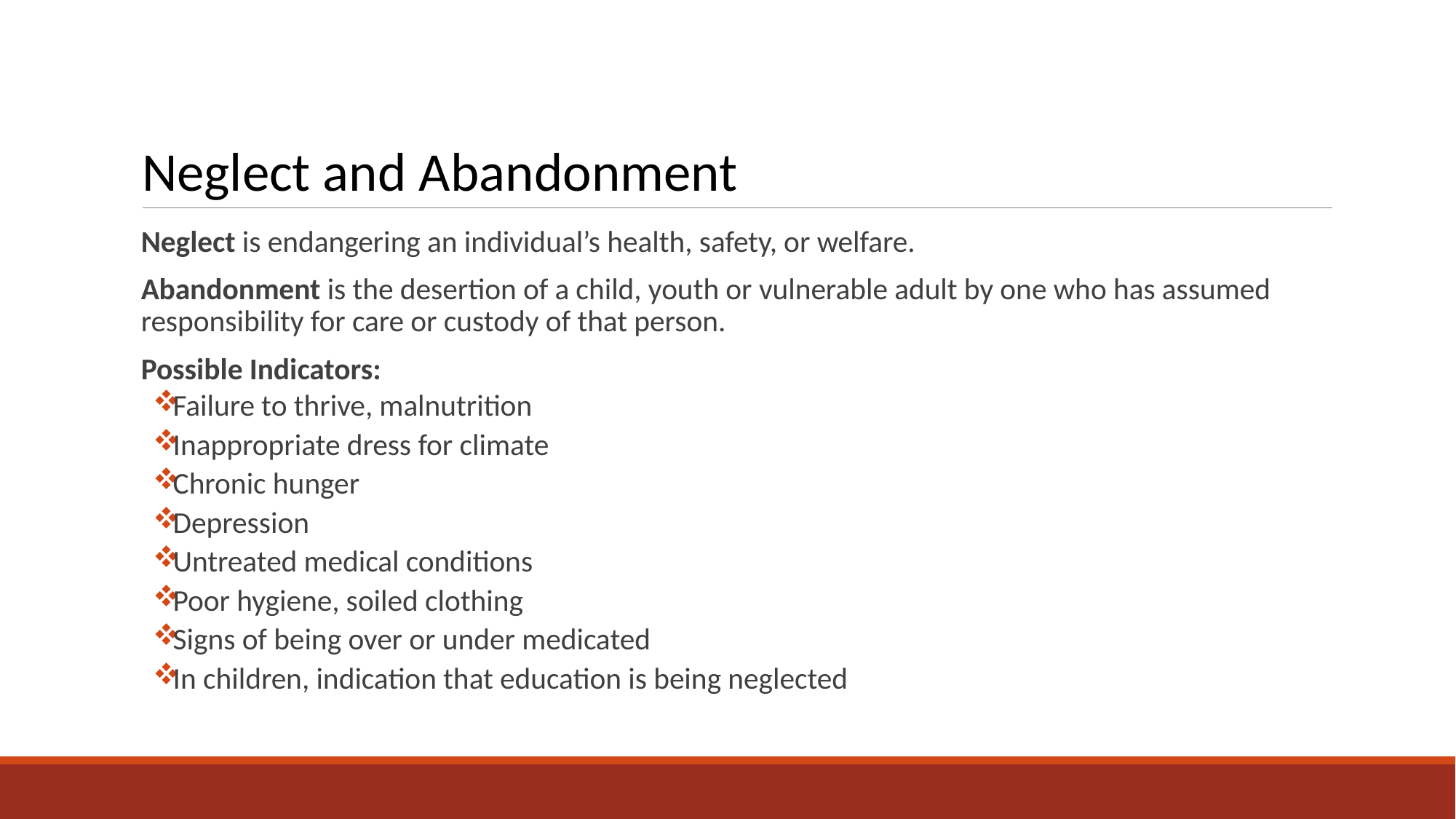

# Neglect and Abandonment
Neglect is endangering an individual’s health, safety, or welfare.
Abandonment is the desertion of a child, youth or vulnerable adult by one who has assumed responsibility for care or custody of that person.
Possible Indicators:
Failure to thrive, malnutrition
Inappropriate dress for climate
Chronic hunger
Depression
Untreated medical conditions
Poor hygiene, soiled clothing
Signs of being over or under medicated
In children, indication that education is being neglected